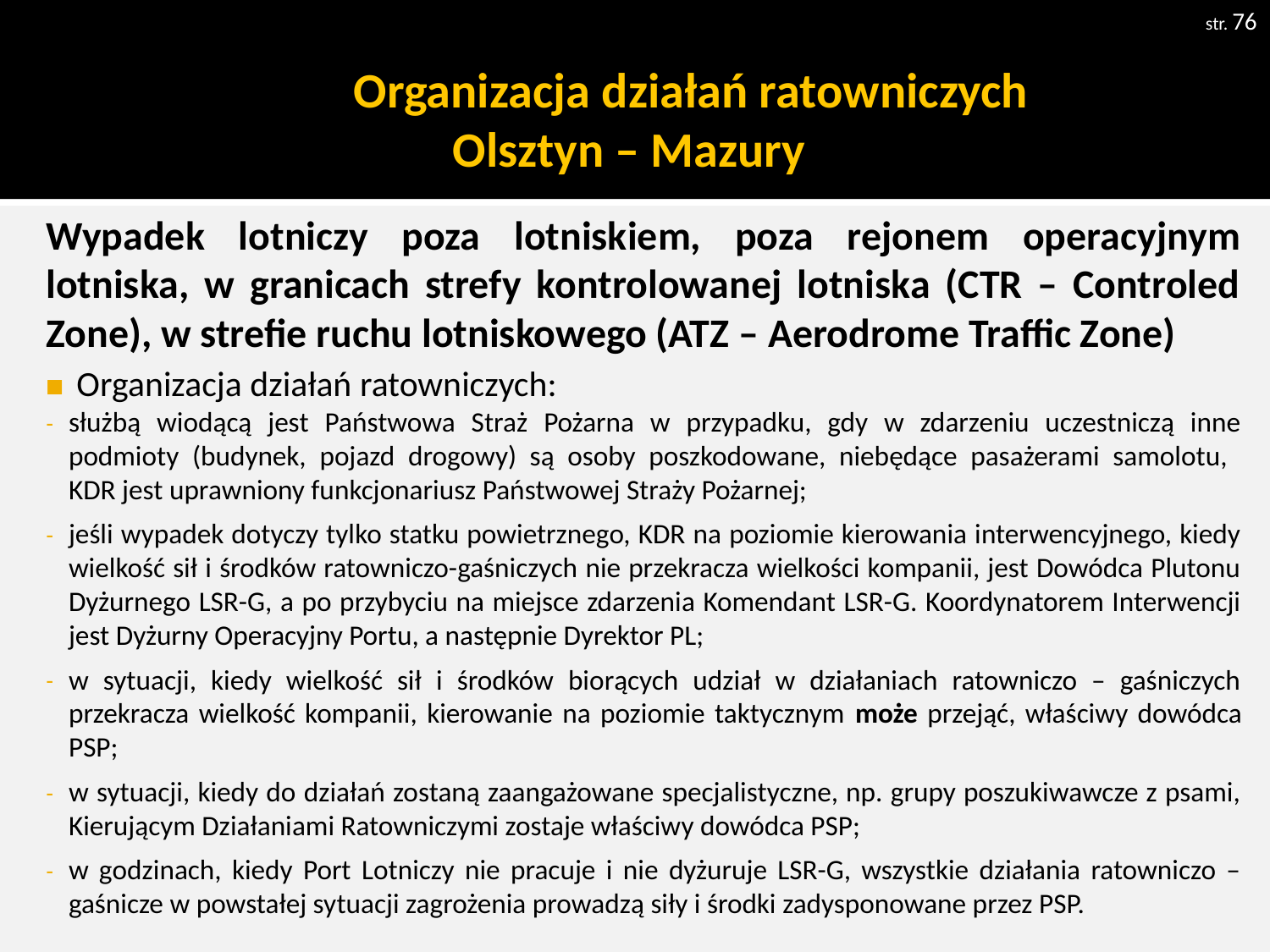

str. 76
# Organizacja działań ratowniczych Olsztyn – Mazury

Wypadek lotniczy poza lotniskiem, poza rejonem operacyjnym lotniska, w granicach strefy kontrolowanej lotniska (CTR – Controled Zone), w strefie ruchu lotniskowego (ATZ – Aerodrome Traffic Zone)

 Organizacja działań ratowniczych:
służbą wiodącą jest Państwowa Straż Pożarna w przypadku, gdy w zdarzeniu uczestniczą inne podmioty (budynek, pojazd drogowy) są osoby poszkodowane, niebędące pasażerami samolotu,
KDR jest uprawniony funkcjonariusz Państwowej Straży Pożarnej;

jeśli wypadek dotyczy tylko statku powietrznego, KDR na poziomie kierowania interwencyjnego, kiedy wielkość sił i środków ratowniczo-gaśniczych nie przekracza wielkości kompanii, jest Dowódca Plutonu Dyżurnego LSR-G, a po przybyciu na miejsce zdarzenia Komendant LSR-G. Koordynatorem Interwencji jest Dyżurny Operacyjny Portu, a następnie Dyrektor PL;

w sytuacji, kiedy wielkość sił i środków biorących udział w działaniach ratowniczo – gaśniczych przekracza wielkość kompanii, kierowanie na poziomie taktycznym może przejąć, właściwy dowódca PSP;

w sytuacji, kiedy do działań zostaną zaangażowane specjalistyczne, np. grupy poszukiwawcze z psami, Kierującym Działaniami Ratowniczymi zostaje właściwy dowódca PSP;

w godzinach, kiedy Port Lotniczy nie pracuje i nie dyżuruje LSR-G, wszystkie działania ratowniczo – gaśnicze w powstałej sytuacji zagrożenia prowadzą siły i środki zadysponowane przez PSP.